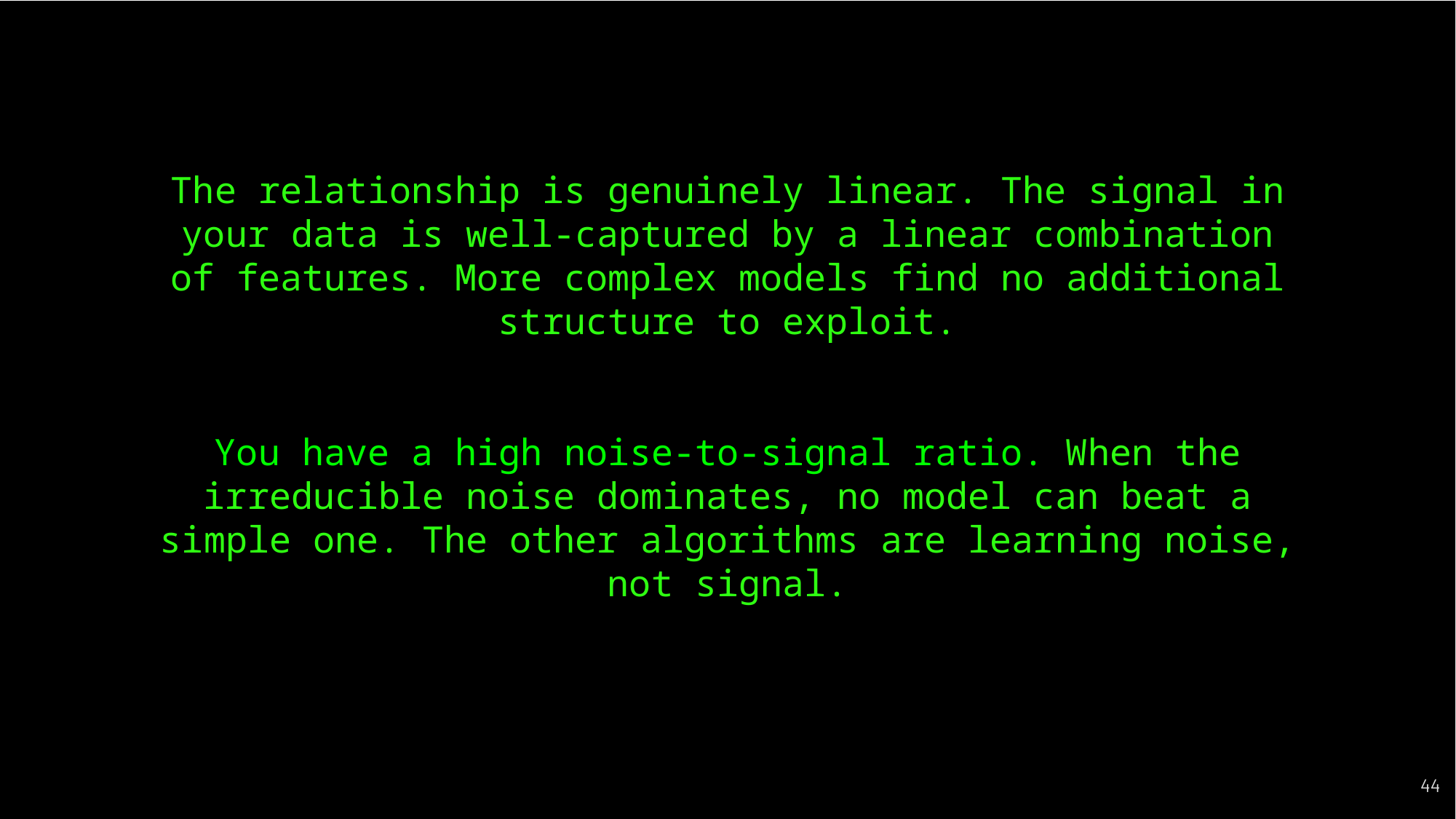

The relationship is genuinely linear. The signal in your data is well-captured by a linear combination of features. More complex models find no additional structure to exploit.

You have a high noise-to-signal ratio. When the irreducible noise dominates, no model can beat a simple one. The other algorithms are learning noise, not signal.
44